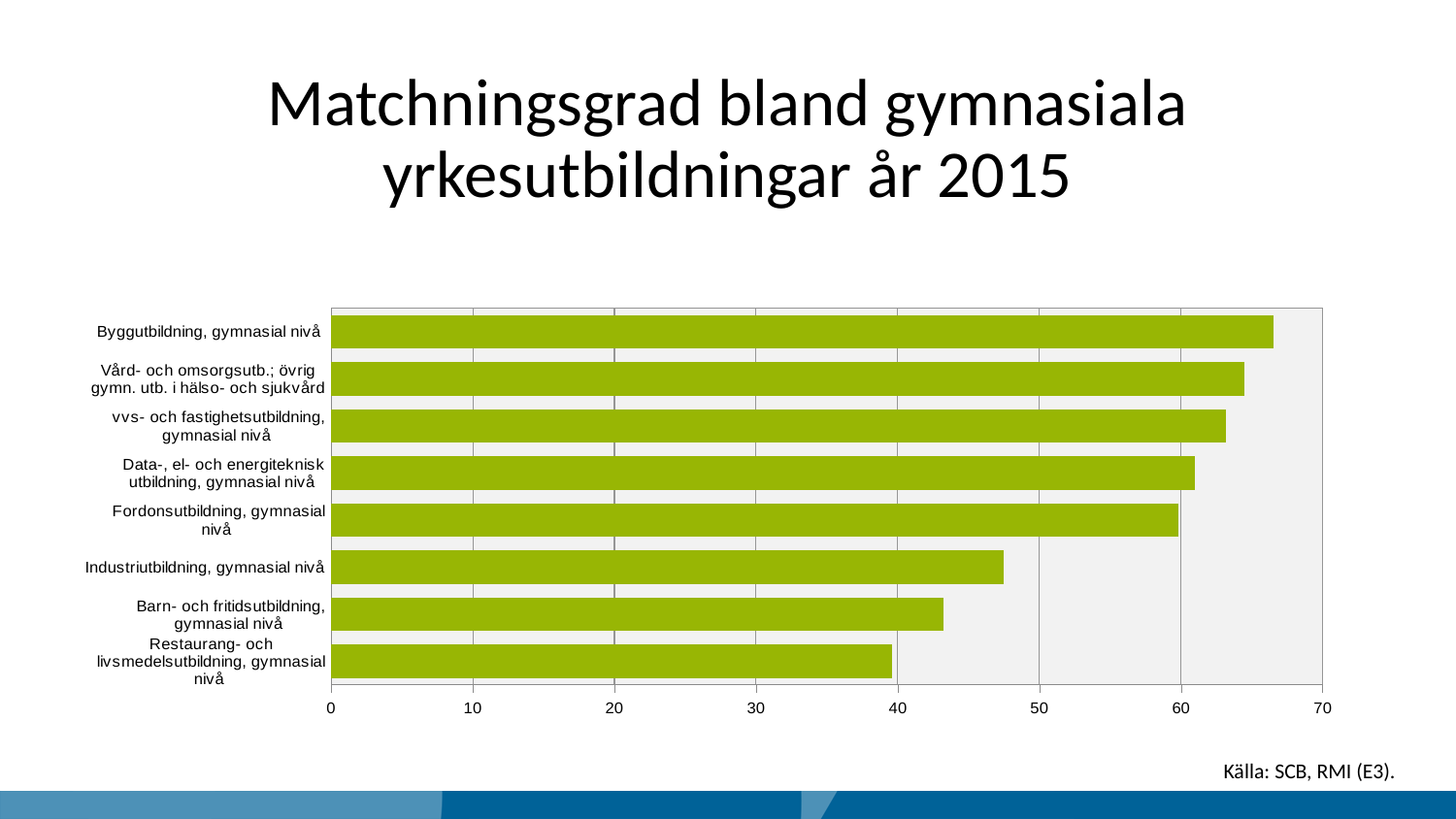

# Matchningsgrad bland gymnasiala yrkesutbildningar år 2015

### Chart

| Category |  |
|---|---|
| Byggutbildning, gymnasial nivå  | 66.5 |
| Vård- och omsorgsutb.; övrig gymn. utb. i hälso- och sjukvård | 64.5 |
| vvs- och fastighetsutbildning, gymnasial nivå  | 63.2 |
| Data-, el- och energiteknisk utbildning, gymnasial nivå  | 61.0 |
| Fordonsutbildning, gymnasial nivå  | 59.8 |
| Industriutbildning, gymnasial nivå  | 47.5 |
| Barn- och fritidsutbildning, gymnasial nivå  | 43.2 |
| Restaurang- och livsmedelsutbildning, gymnasial nivå  | 39.6 |
Källa: SCB, RMI (E3).